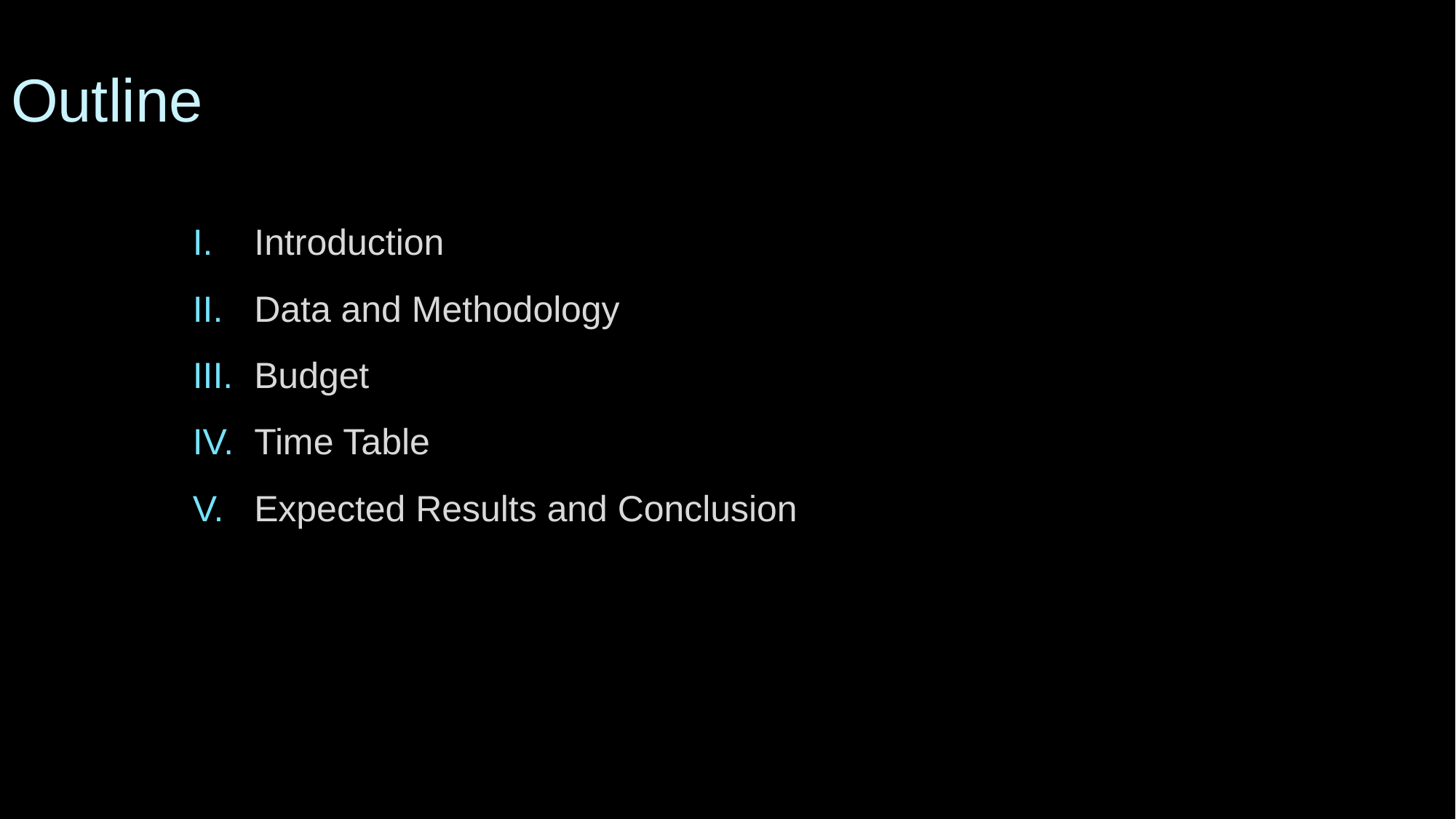

# Outline
Introduction
Data and Methodology
Budget
Time Table
Expected Results and Conclusion